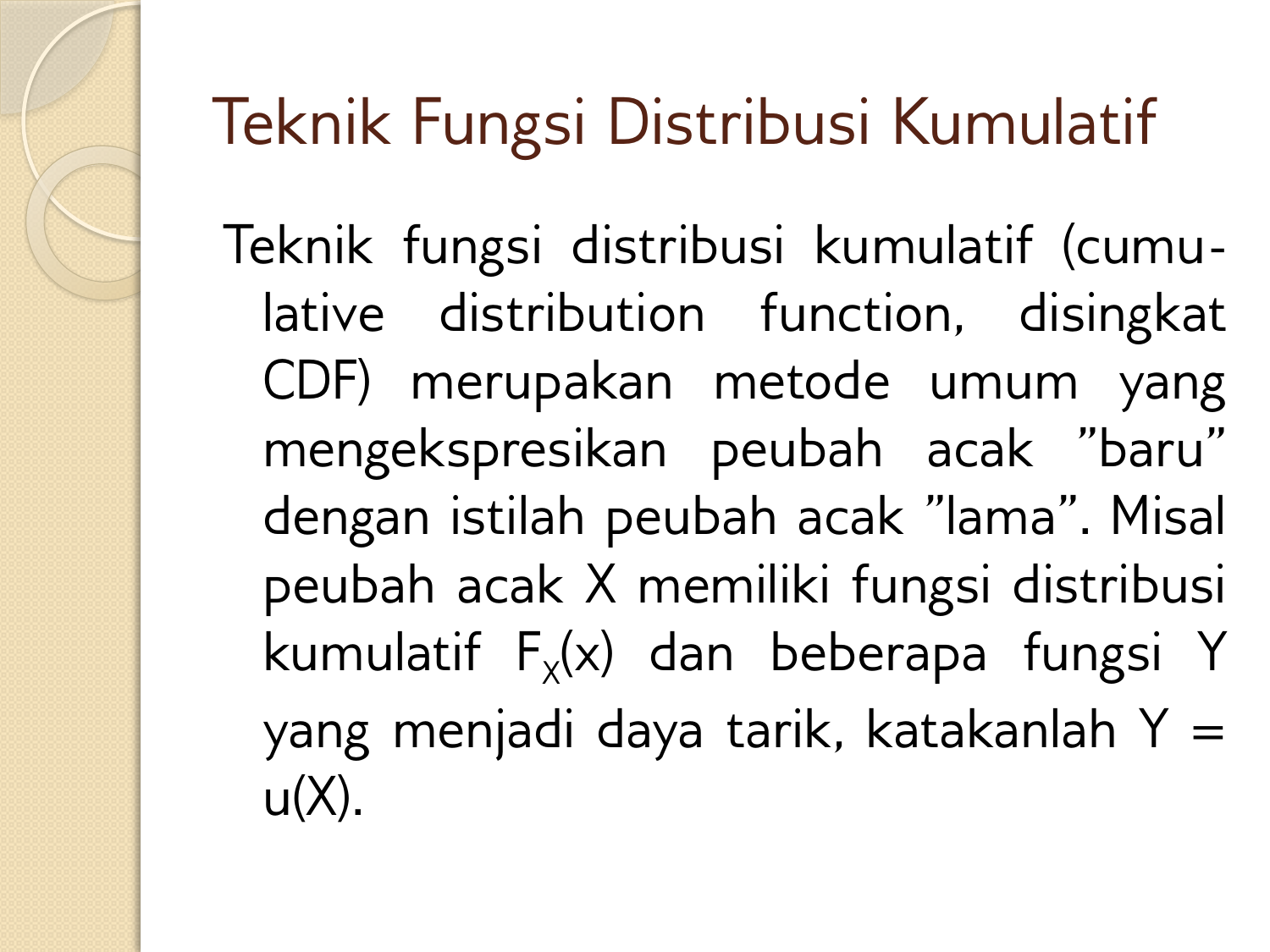

# Teknik Fungsi Distribusi Kumulatif
Teknik fungsi distribusi kumulatif (cumu-lative distribution function, disingkat CDF) merupakan metode umum yang mengekspresikan peubah acak ”baru” dengan istilah peubah acak ”lama”. Misal peubah acak X memiliki fungsi distribusi kumulatif FX(x) dan beberapa fungsi Y yang menjadi daya tarik, katakanlah Y = u(X).